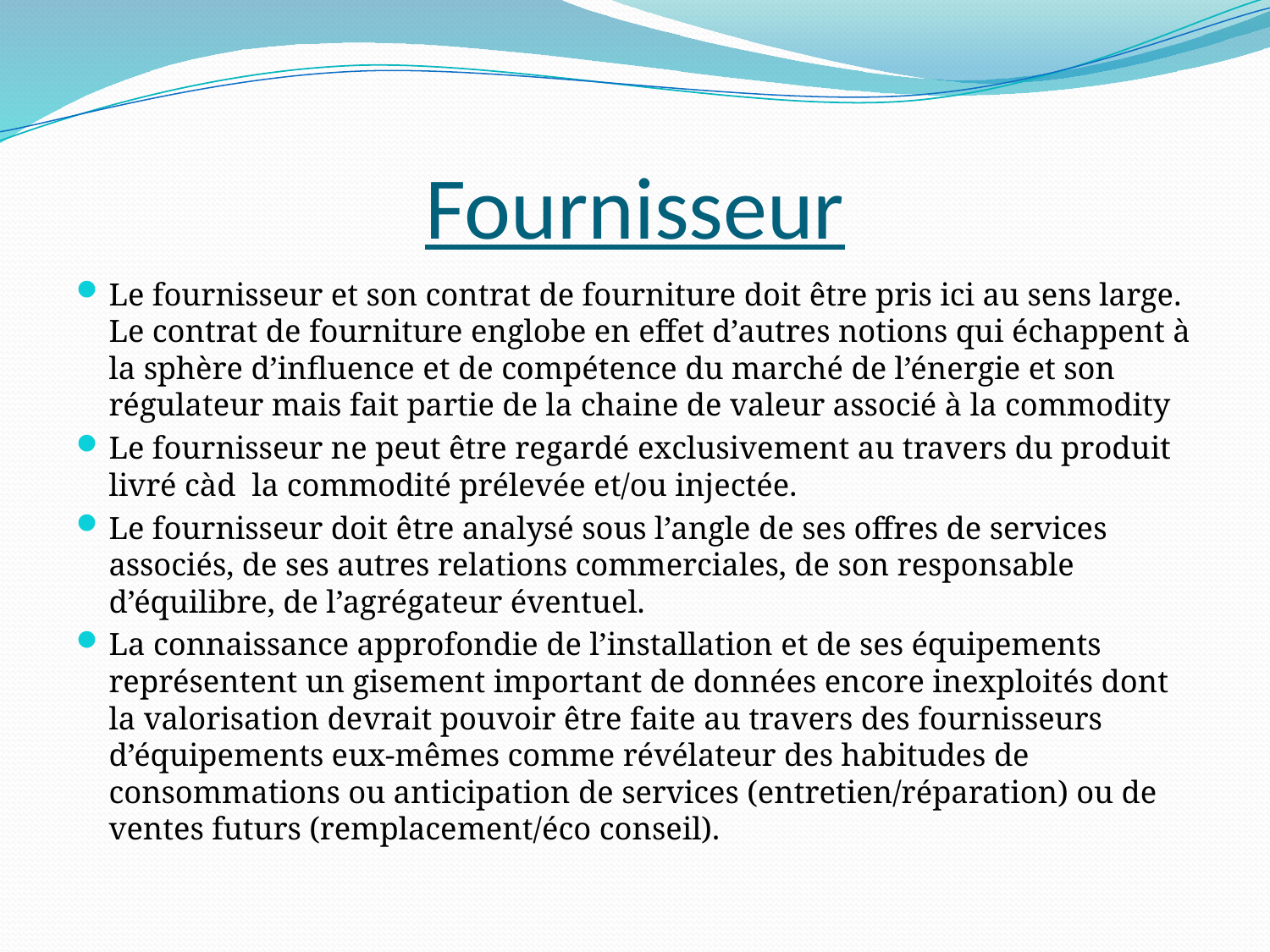

# Fournisseur
Le fournisseur et son contrat de fourniture doit être pris ici au sens large. Le contrat de fourniture englobe en effet d’autres notions qui échappent à la sphère d’influence et de compétence du marché de l’énergie et son régulateur mais fait partie de la chaine de valeur associé à la commodity
Le fournisseur ne peut être regardé exclusivement au travers du produit livré càd  la commodité prélevée et/ou injectée.
Le fournisseur doit être analysé sous l’angle de ses offres de services associés, de ses autres relations commerciales, de son responsable d’équilibre, de l’agrégateur éventuel.
La connaissance approfondie de l’installation et de ses équipements représentent un gisement important de données encore inexploités dont la valorisation devrait pouvoir être faite au travers des fournisseurs d’équipements eux-mêmes comme révélateur des habitudes de consommations ou anticipation de services (entretien/réparation) ou de ventes futurs (remplacement/éco conseil).